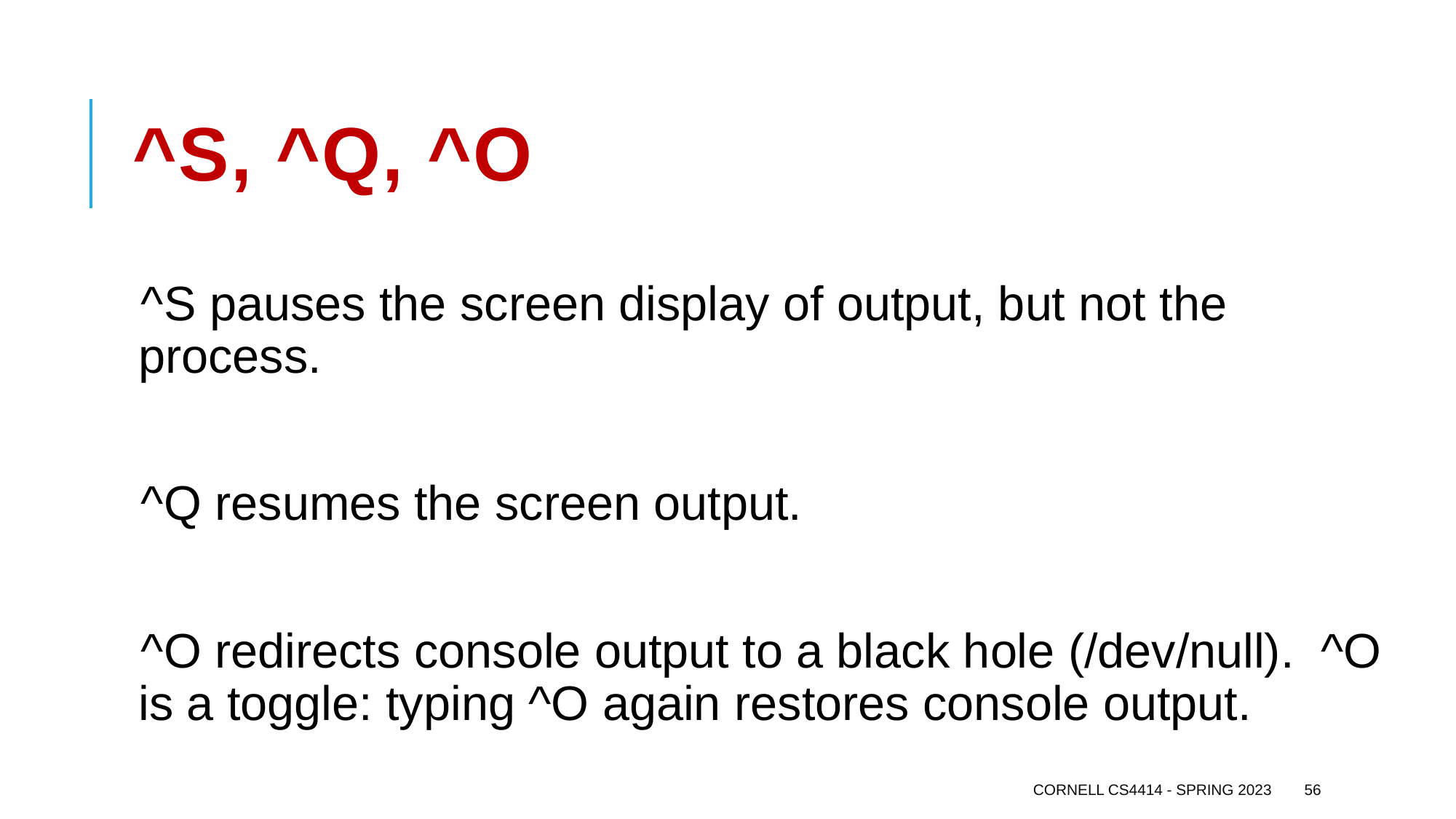

# ^S, ^Q, ^O
^S pauses the screen display of output, but not the process.

^Q resumes the screen output.

^O redirects console output to a black hole (/dev/null).  ^O is a toggle: typing ^O again restores console output.
Cornell CS4414 - Spring 2023
56